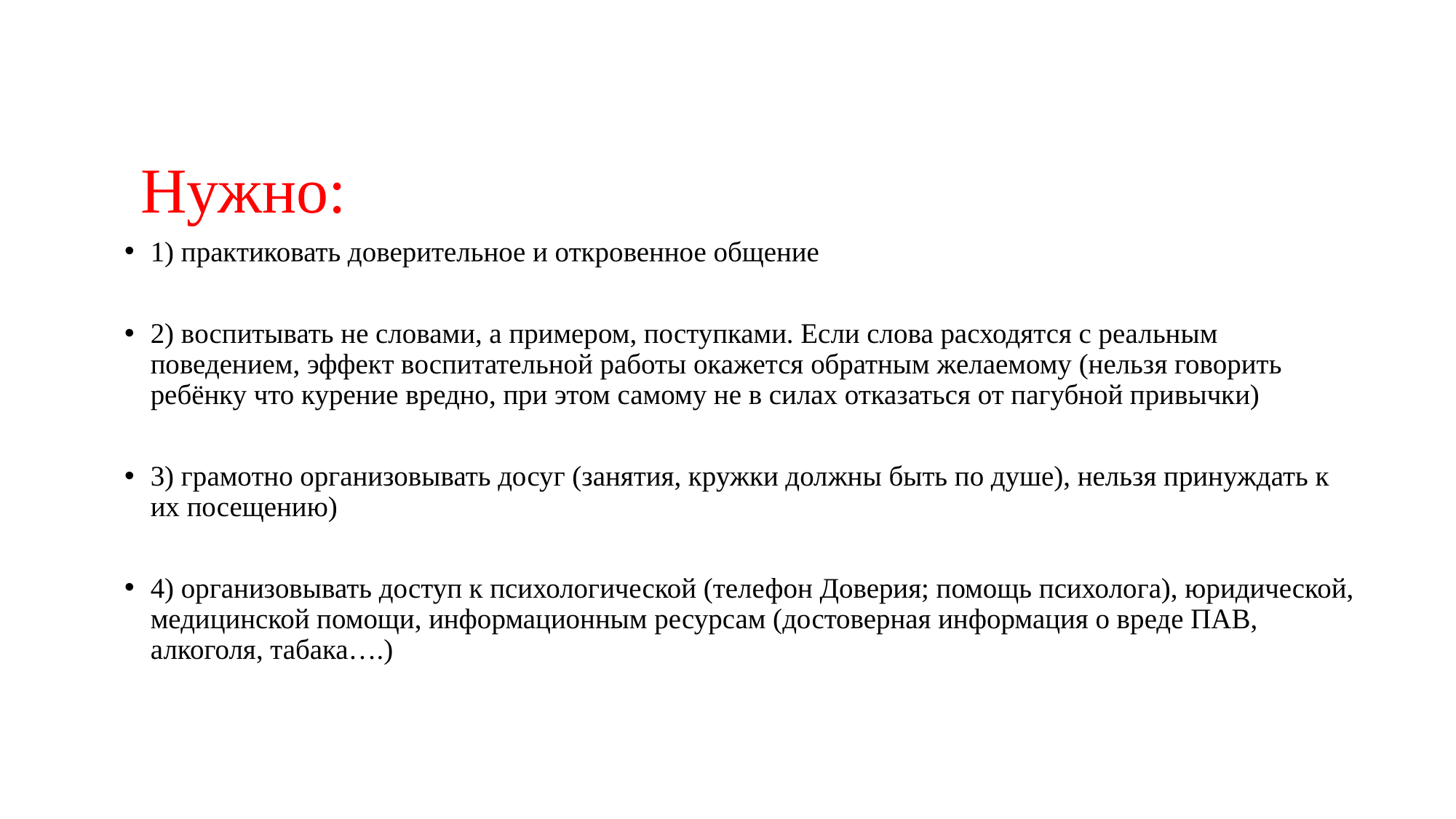

#
 Нужно:
1) практиковать доверительное и откровенное общение

2) воспитывать не словами, а примером, поступками. Если слова расходятся с реальным поведением, эффект воспитательной работы окажется обратным желаемому (нельзя говорить ребёнку что курение вредно, при этом самому не в силах отказаться от пагубной привычки)

3) грамотно организовывать досуг (занятия, кружки должны быть по душе), нельзя принуждать к их посещению)

4) организовывать доступ к психологической (телефон Доверия; помощь психолога), юридической, медицинской помощи, информационным ресурсам (достоверная информация о вреде ПАВ, алкоголя, табака….)